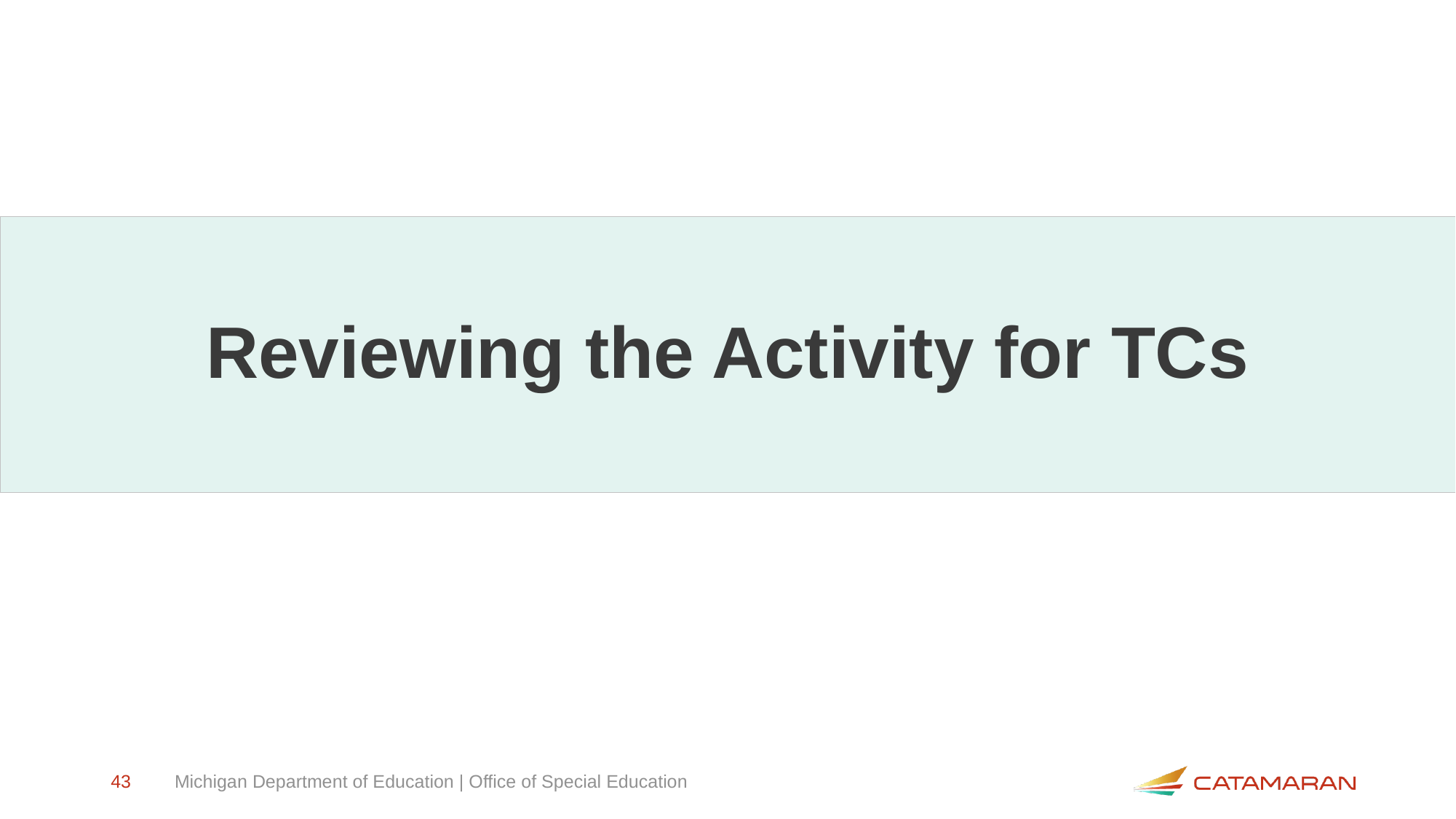

# Reviewing the Activity for TCs
43
Michigan Department of Education | Office of Special Education